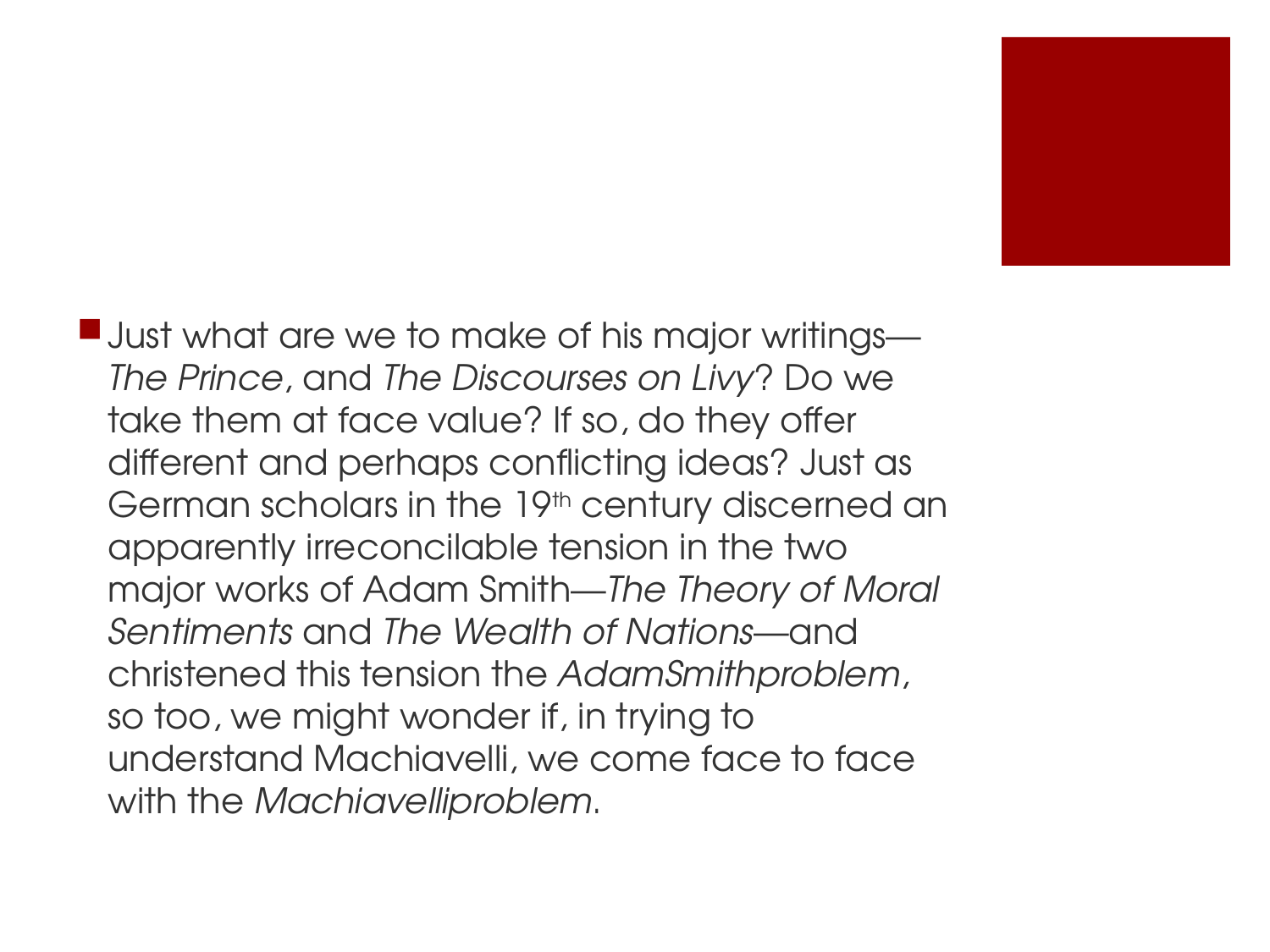

#
Just what are we to make of his major writings—The Prince, and The Discourses on Livy? Do we take them at face value? If so, do they offer different and perhaps conflicting ideas? Just as German scholars in the 19th century discerned an apparently irreconcilable tension in the two major works of Adam Smith—The Theory of Moral Sentiments and The Wealth of Nations—and christened this tension the AdamSmithproblem, so too, we might wonder if, in trying to understand Machiavelli, we come face to face with the Machiavelliproblem.